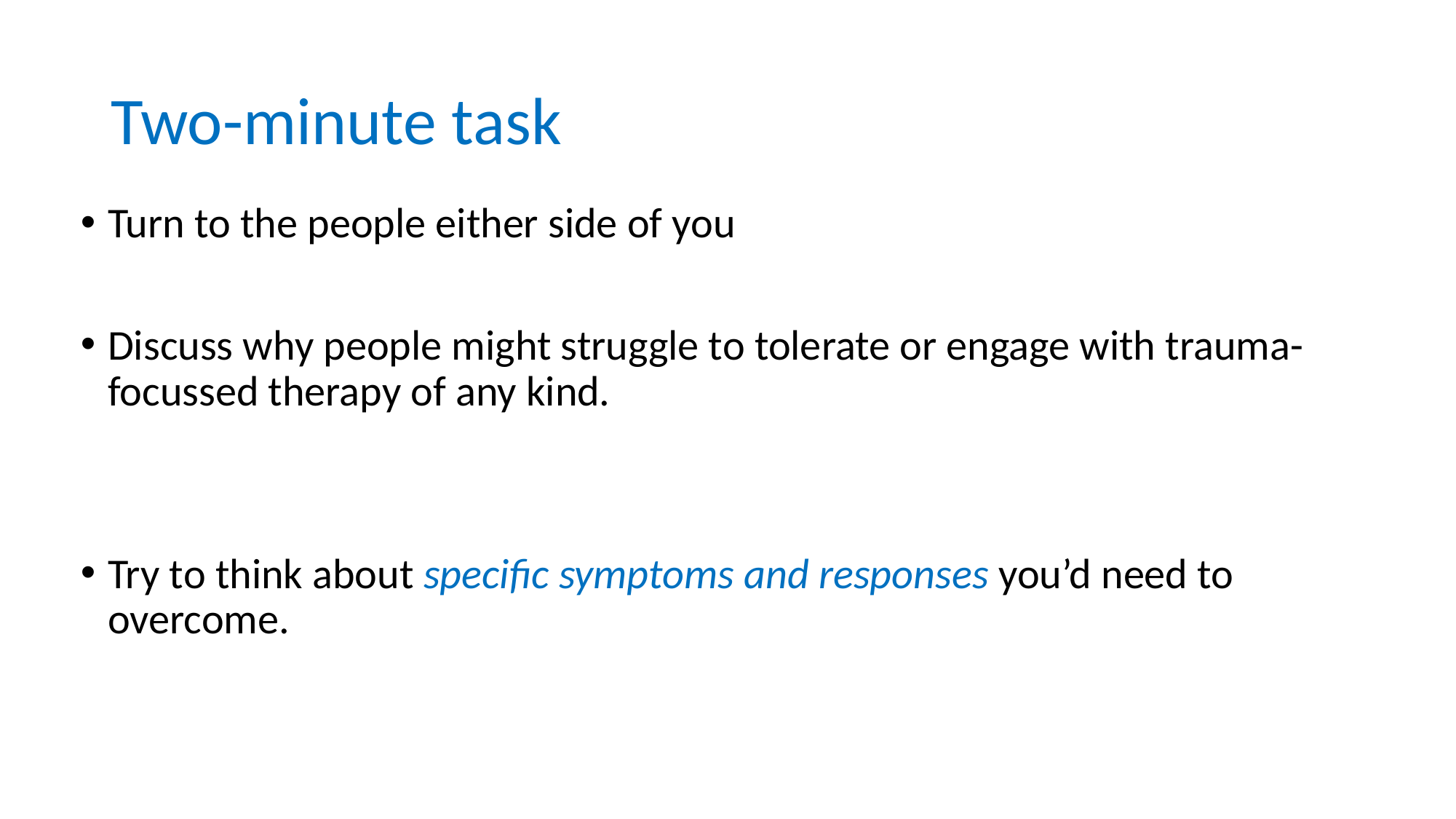

# Two-minute task
Turn to the people either side of you

Discuss why people might struggle to tolerate or engage with trauma-focussed therapy of any kind.

Try to think about specific symptoms and responses you’d need to overcome.